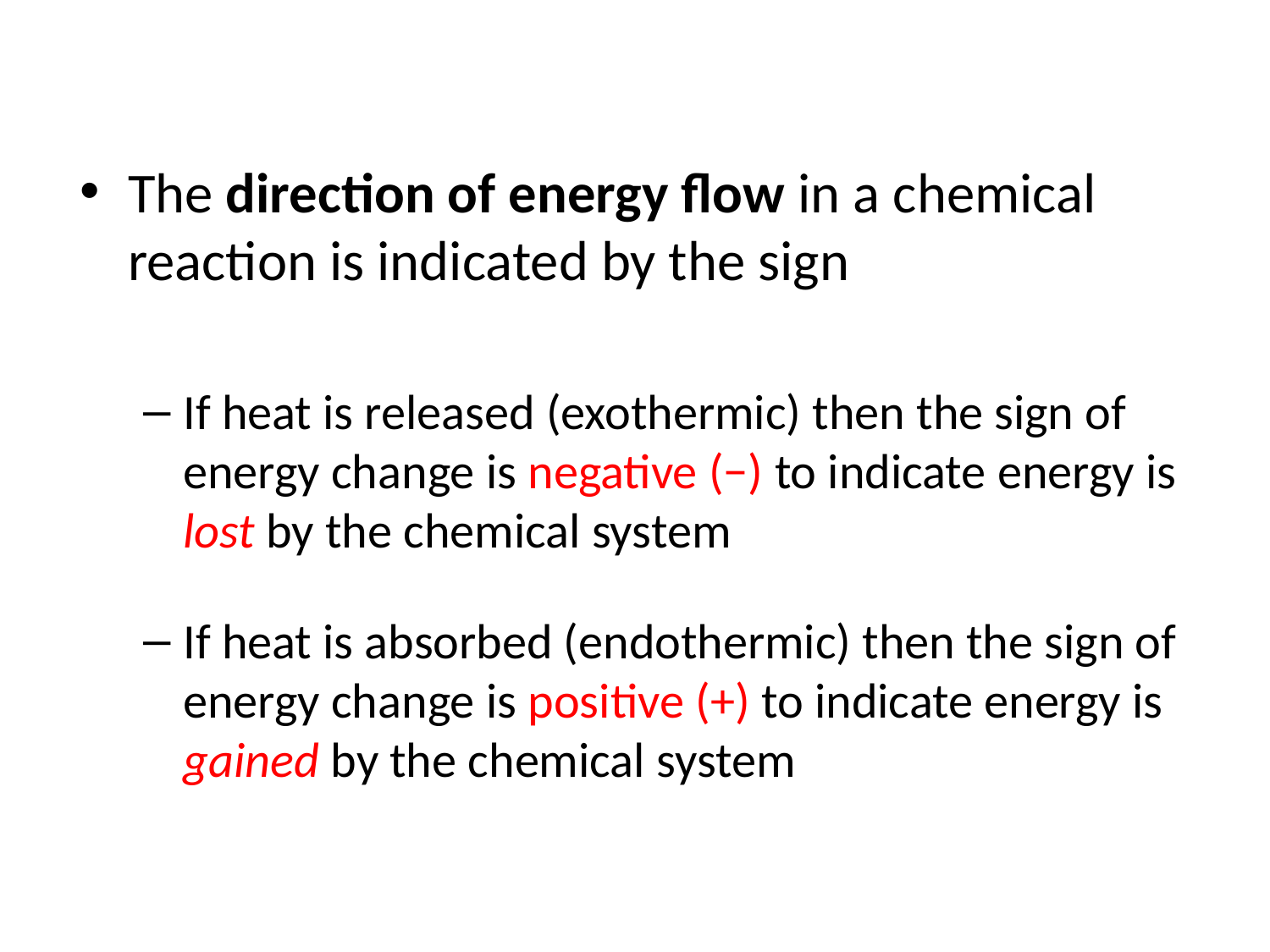

The direction of energy flow in a chemical reaction is indicated by the sign

If heat is released (exothermic) then the sign of energy change is negative (−) to indicate energy is lost by the chemical system

If heat is absorbed (endothermic) then the sign of energy change is positive (+) to indicate energy is gained by the chemical system